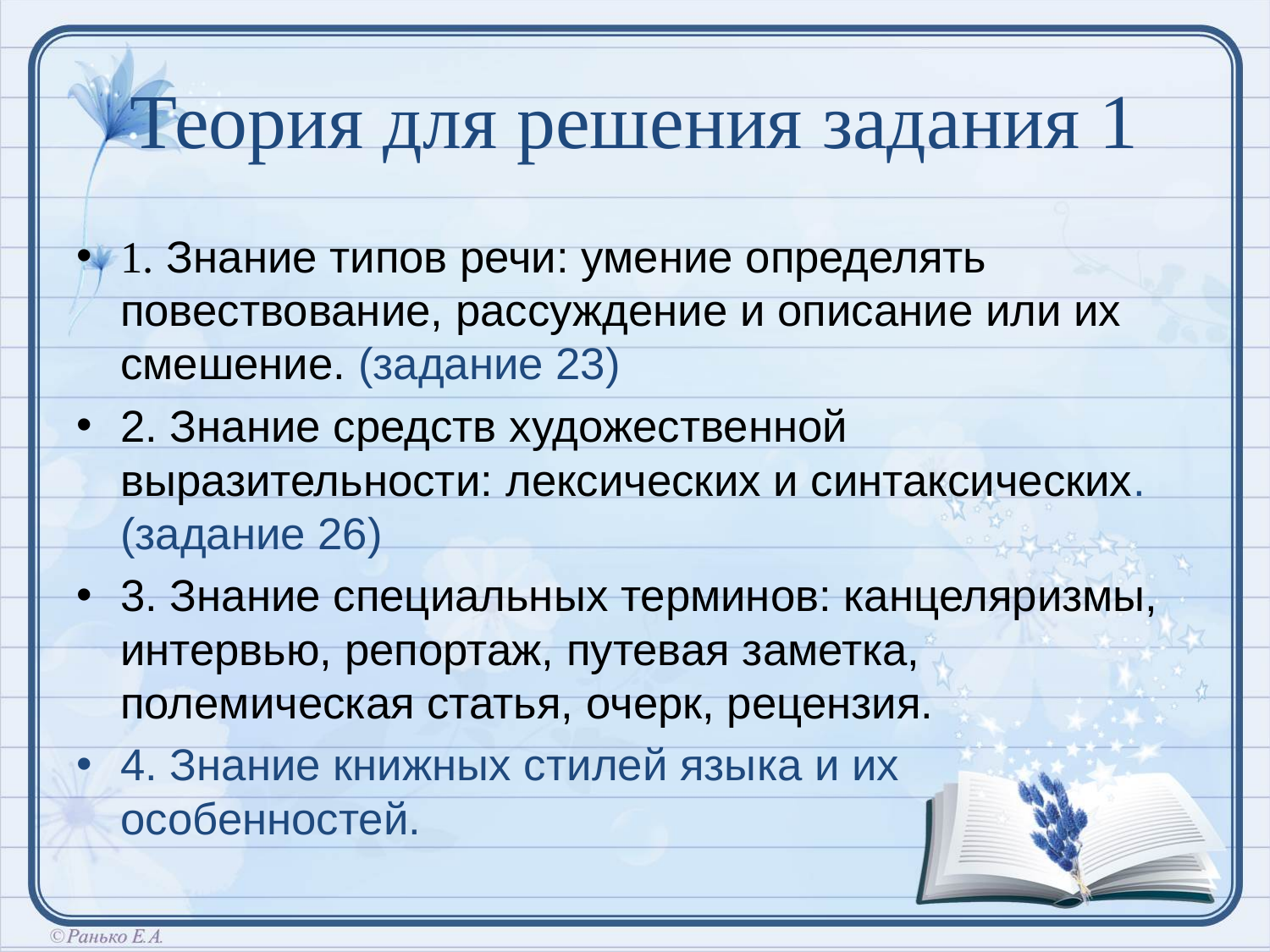

# Теория для решения задания 1
1. Знание типов речи: умение определять повествование, рассуждение и описание или их смешение. (задание 23)
2. Знание средств художественной выразительности: лексических и синтаксических.(задание 26)
3. Знание специальных терминов: канцеляризмы, интервью, репортаж, путевая заметка, полемическая статья, очерк, рецензия.
4. Знание книжных стилей языка и их особенностей.